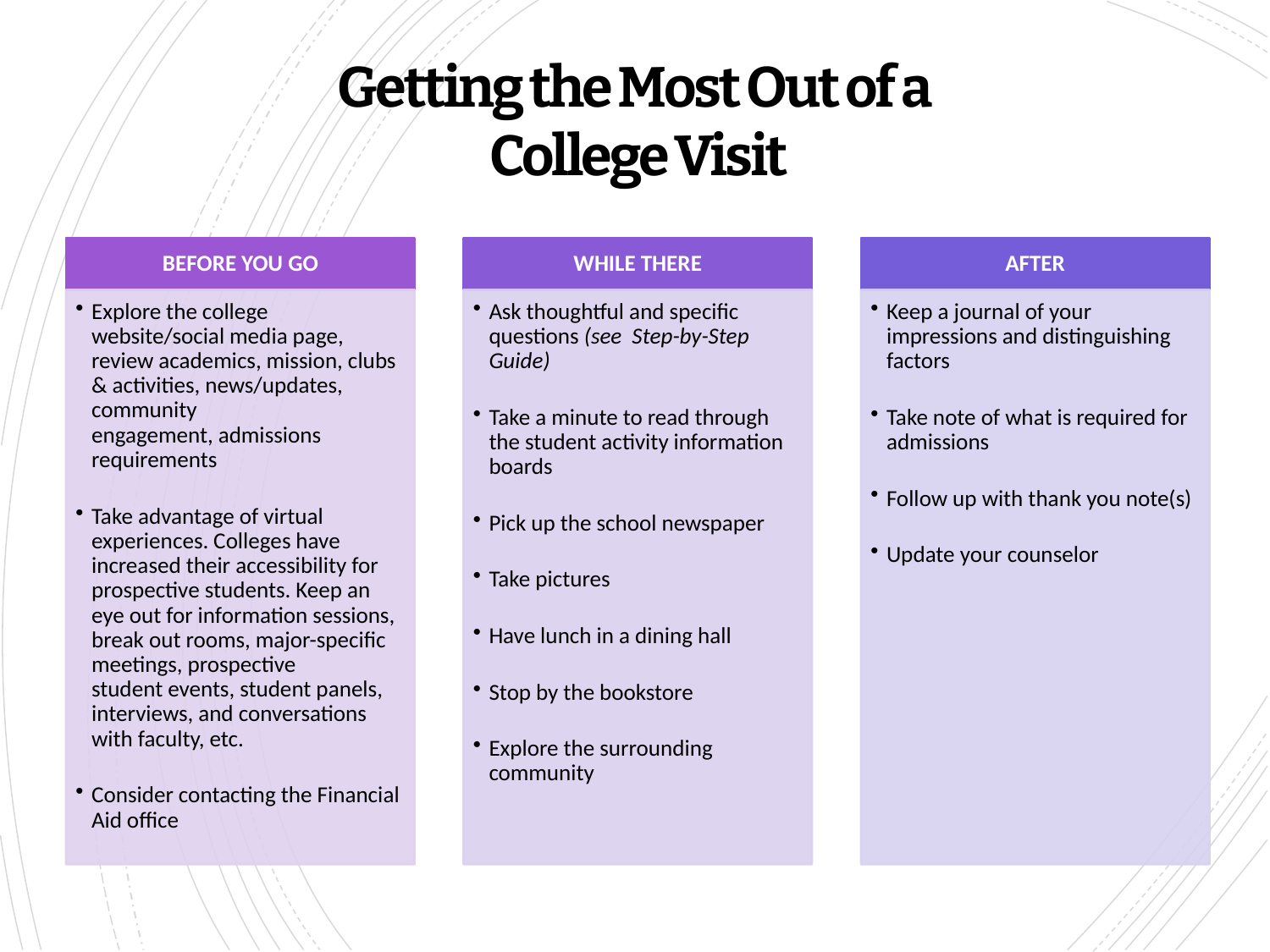

Getting the Most Out of a
College Visit
BEFORE YOU GO
Explore the college website/social media page, review academics, mission, clubs & activities, news/updates, community engagement, admissions requirements

Take advantage of virtual experiences. Colleges have increased their accessibility for prospective students. Keep an eye out for information sessions, break out rooms, major-specific meetings, prospective student events, student panels, interviews, and conversations with faculty, etc.

Consider contacting the Financial Aid office
WHILE THERE
Ask thoughtful and specific questions (see  Step-by-Step Guide)

Take a minute to read through the student activity information boards

Pick up the school newspaper

Take pictures

Have lunch in a dining hall

Stop by the bookstore

Explore the surrounding community
AFTER
Keep a journal of your impressions and distinguishing factors

Take note of what is required for admissions

Follow up with thank you note(s)

Update your counselor